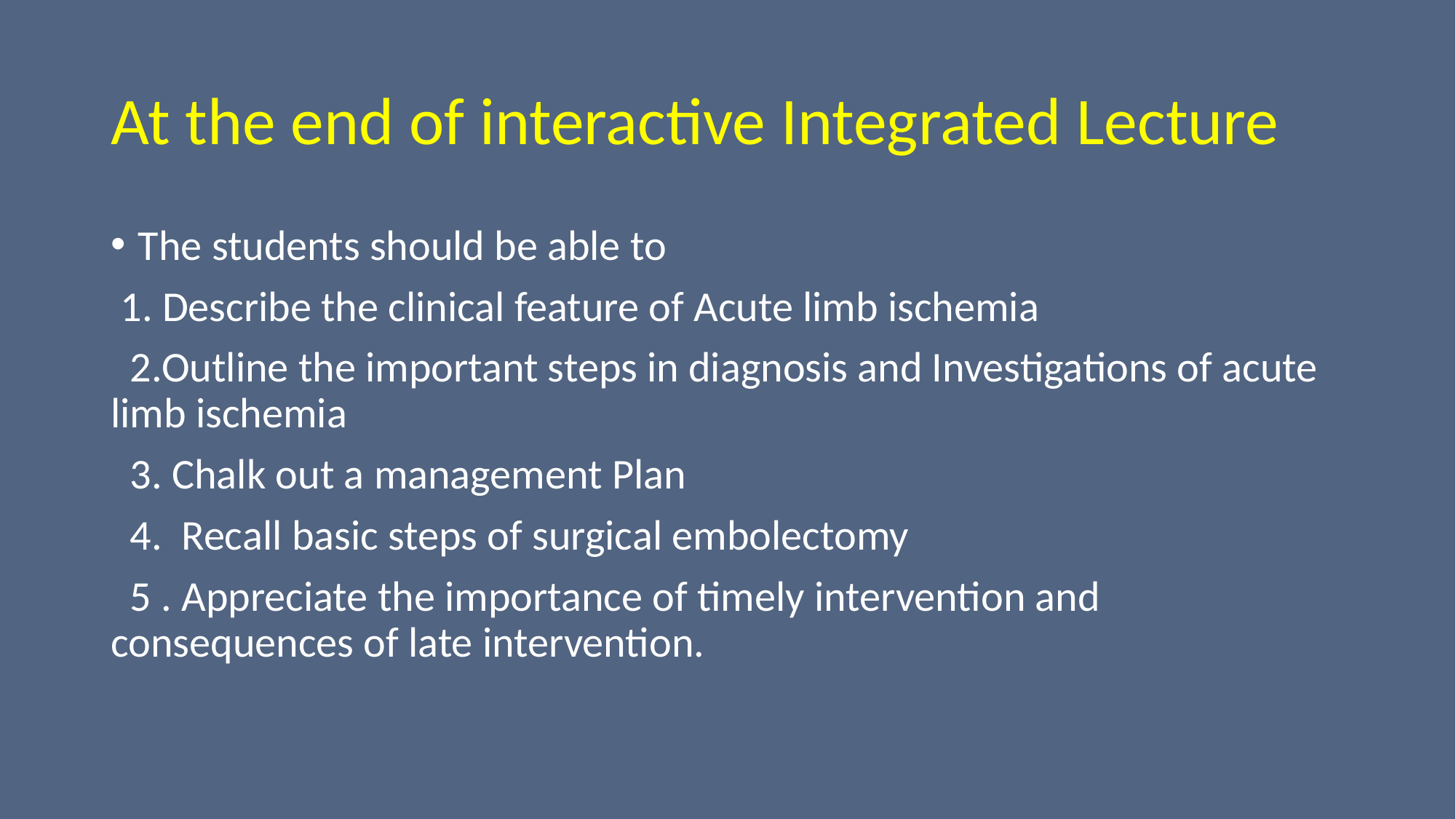

# At the end of interactive Integrated Lecture
The students should be able to
 1. Describe the clinical feature of Acute limb ischemia
  2.Outline the important steps in diagnosis and Investigations of acute limb ischemia
  3. Chalk out a management Plan
  4.  Recall basic steps of surgical embolectomy
  5 . Appreciate the importance of timely intervention and consequences of late intervention.